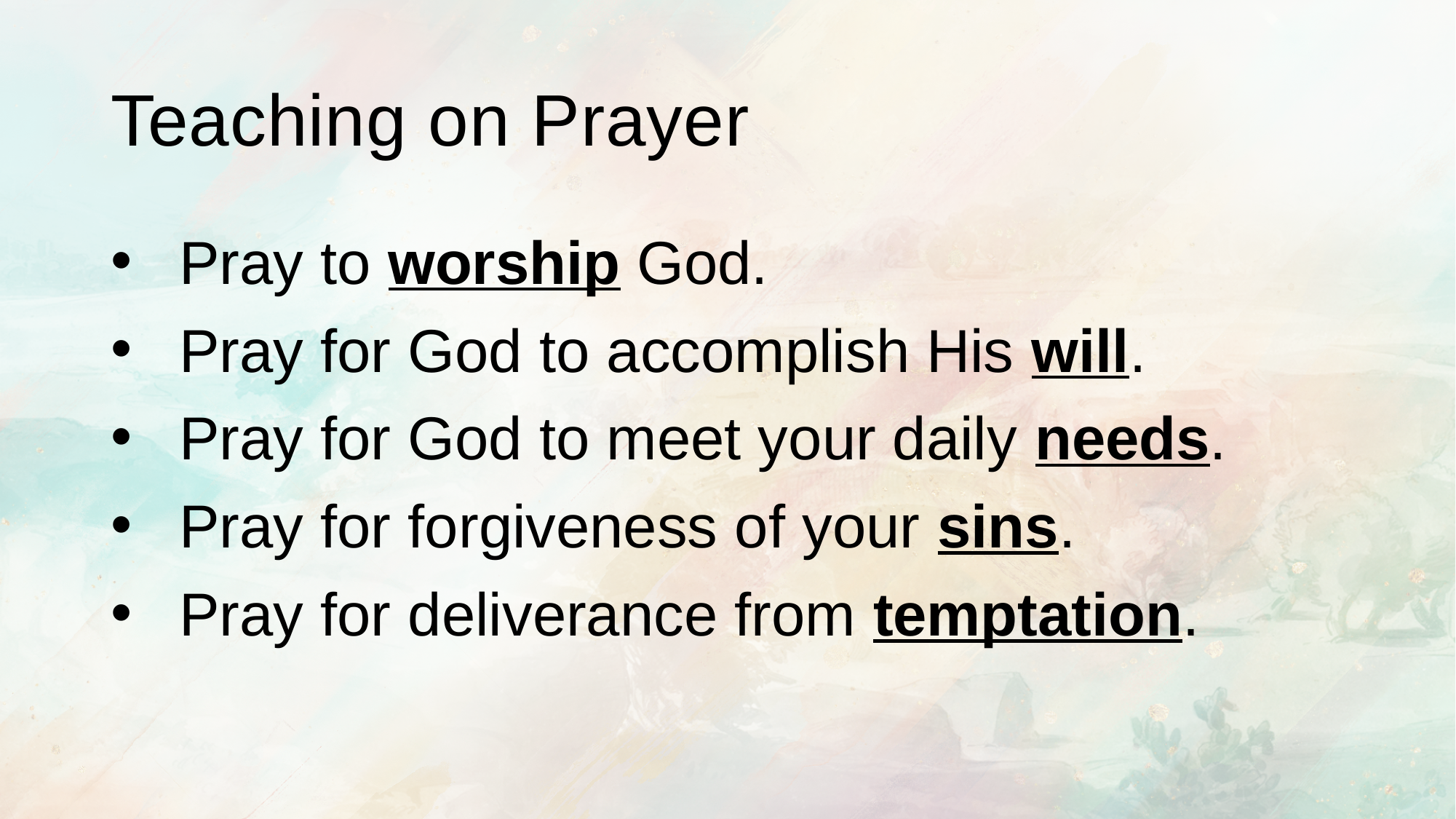

# Teaching on Prayer
Pray to worship God.
Pray for God to accomplish His will.
Pray for God to meet your daily needs.
Pray for forgiveness of your sins.
Pray for deliverance from temptation.